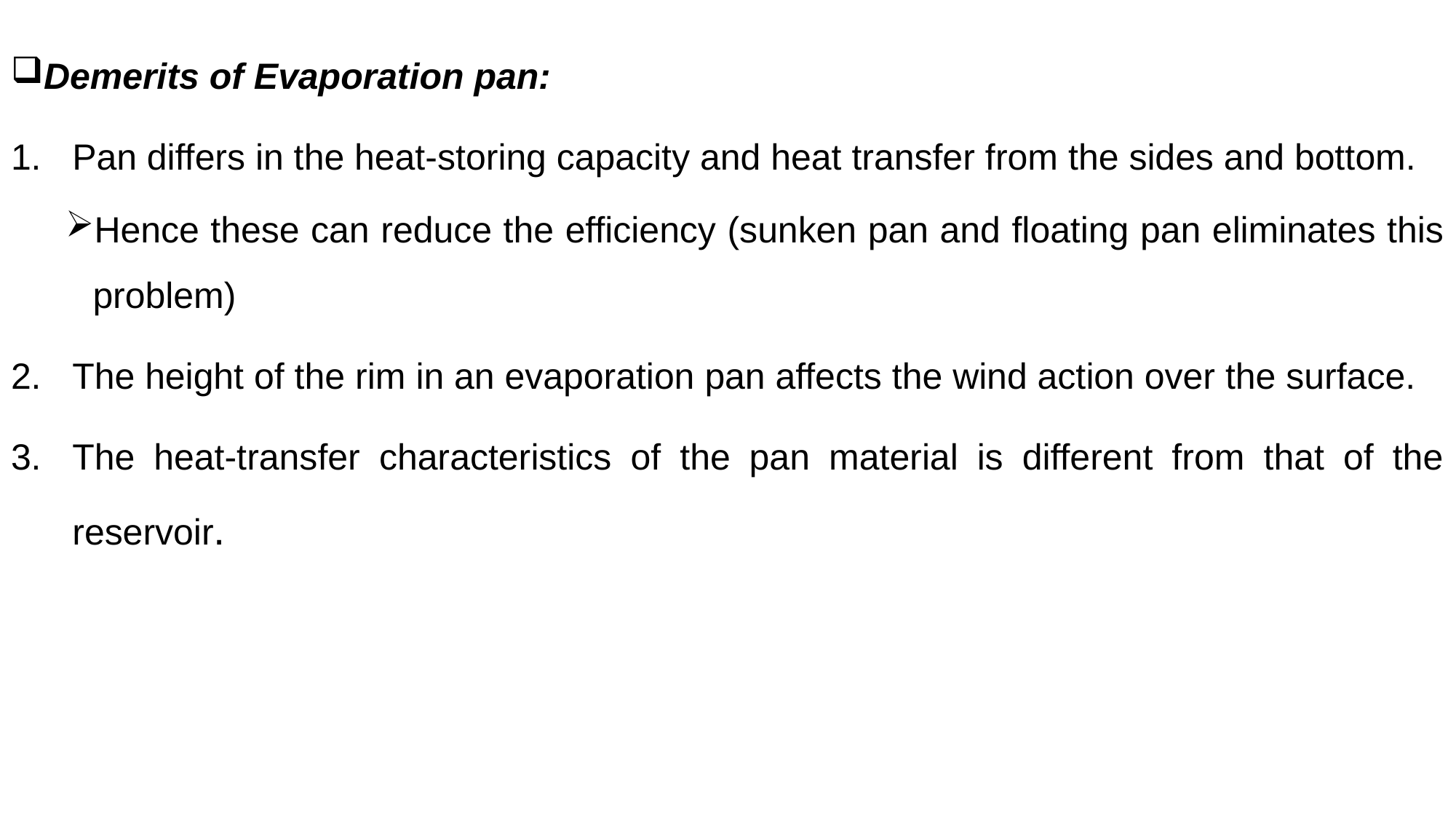

Demerits of Evaporation pan:
Pan differs in the heat-storing capacity and heat transfer from the sides and bottom.
Hence these can reduce the efficiency (sunken pan and floating pan eliminates this problem)
The height of the rim in an evaporation pan affects the wind action over the surface.
The heat-transfer characteristics of the pan material is different from that of the reservoir.